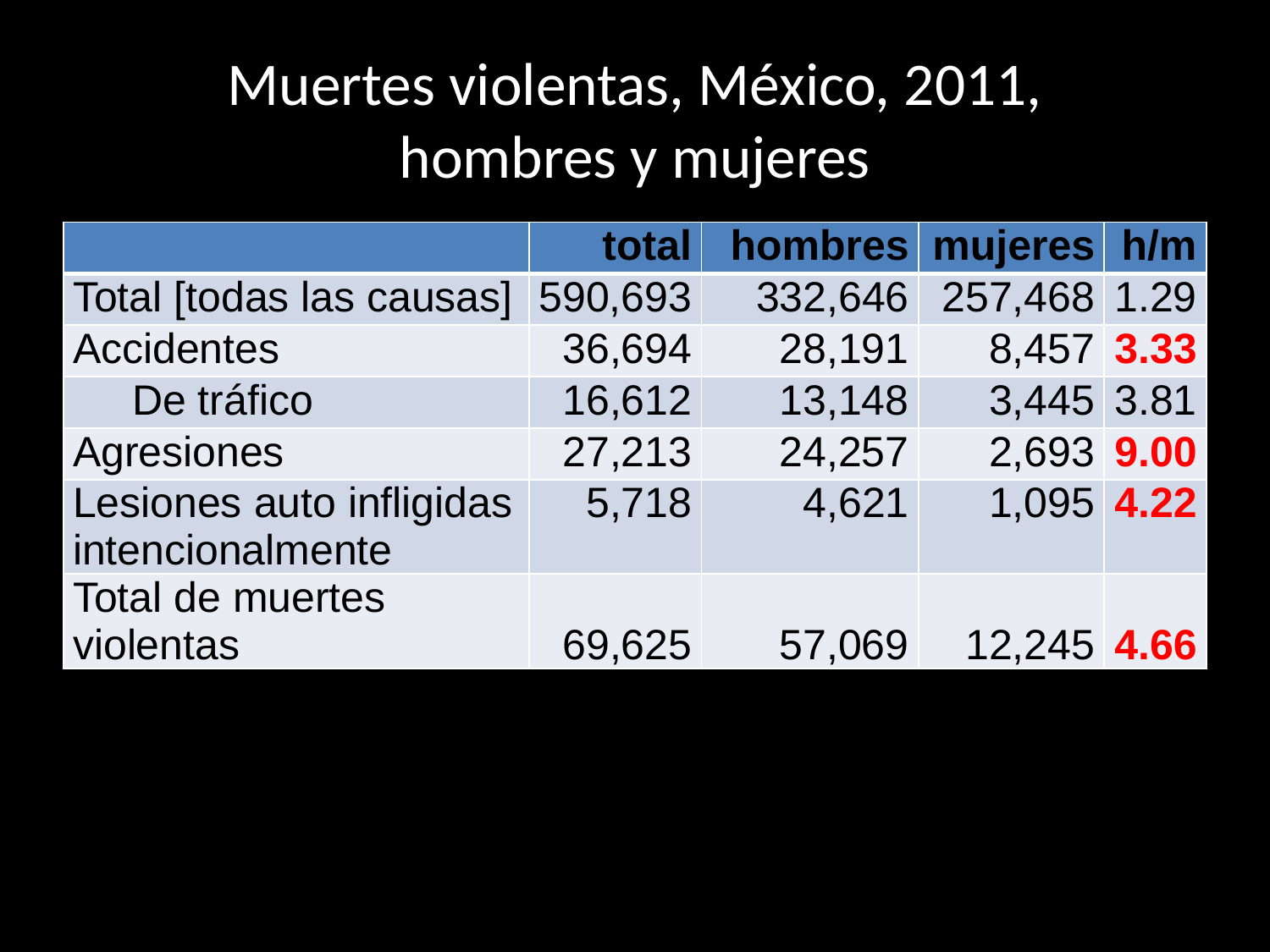

# Muertes violentas, México, 2011, hombres y mujeres
|  | total | hombres | mujeres | h/m |
| --- | --- | --- | --- | --- |
| Total [todas las causas] | 590,693 | 332,646 | 257,468 | 1.29 |
| Accidentes | 36,694 | 28,191 | 8,457 | 3.33 |
| De tráfico | 16,612 | 13,148 | 3,445 | 3.81 |
| Agresiones | 27,213 | 24,257 | 2,693 | 9.00 |
| Lesiones auto infligidas intencionalmente | 5,718 | 4,621 | 1,095 | 4.22 |
| Total de muertes violentas | 69,625 | 57,069 | 12,245 | 4.66 |